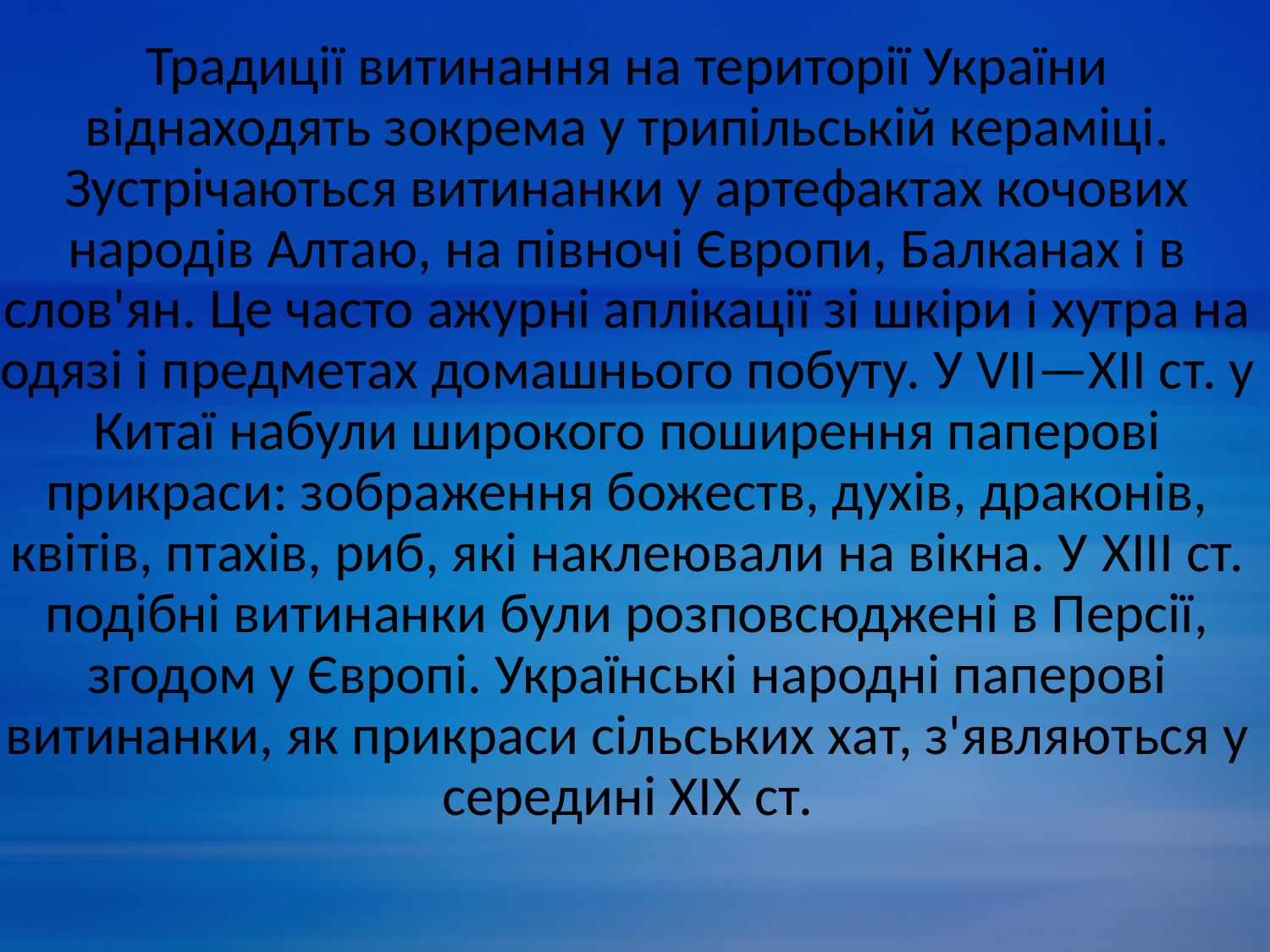

#
Традиції витинання на території України віднаходять зокрема у трипільській кераміці. Зустрічаються витинанки у артефактах кочових народів Алтаю, на півночі Європи, Балканах і в слов'ян. Це часто ажурні аплікації зі шкіри і хутра на одязі і предметах домашнього побуту. У VII—XII ст. у Китаї набули широкого поширення паперові прикраси: зображення божеств, духів, драконів, квітів, птахів, риб, які наклеювали на вікна. У XIII ст. подібні витинанки були розповсюджені в Персії, згодом у Європі. Українські народні паперові витинанки, як прикраси сільських хат, з'являються у середині XIX ст.